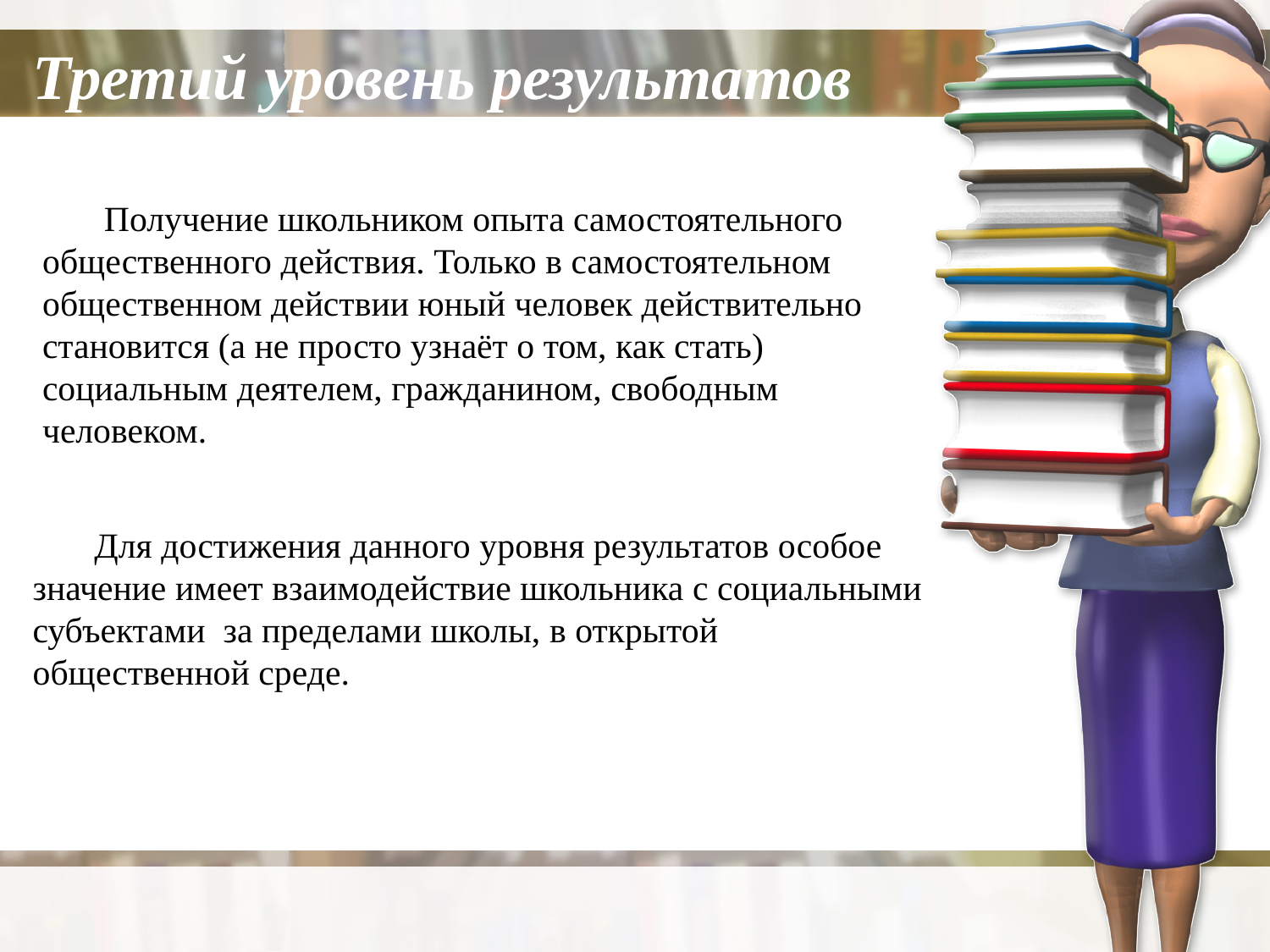

Третий уровень результатов
Получение школьником опыта самостоятельного общественного действия. Только в самостоятельном общественном действии юный человек действительно становится (а не просто узнаёт о том, как стать) социальным деятелем, гражданином, свободным человеком.
Для достижения данного уровня результатов особое значение имеет взаимодействие школьника с социальными субъектами  за пределами школы, в открытой общественной среде.